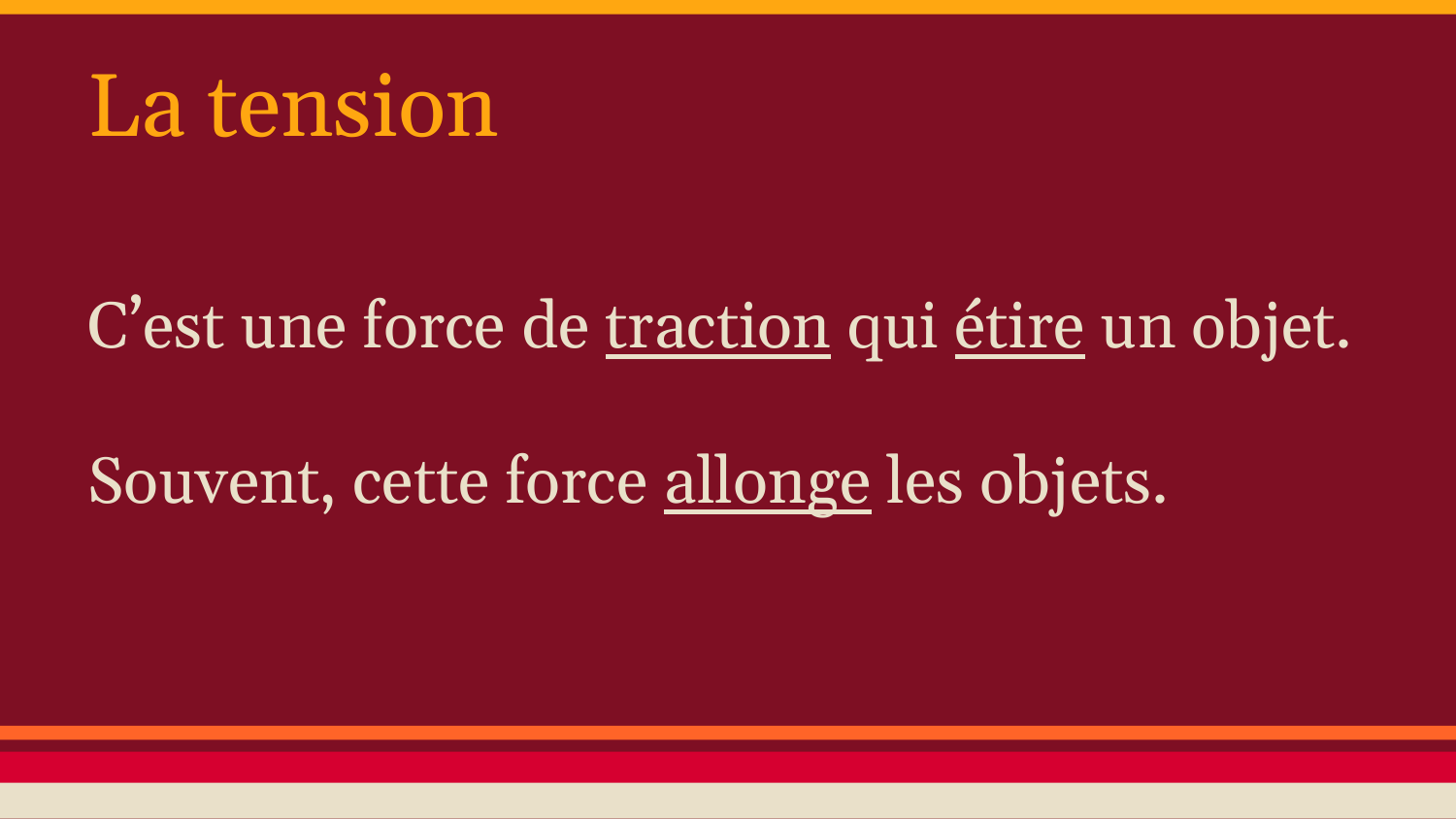

# La tension

C’est une force de traction qui étire un objet.

Souvent, cette force allonge les objets.